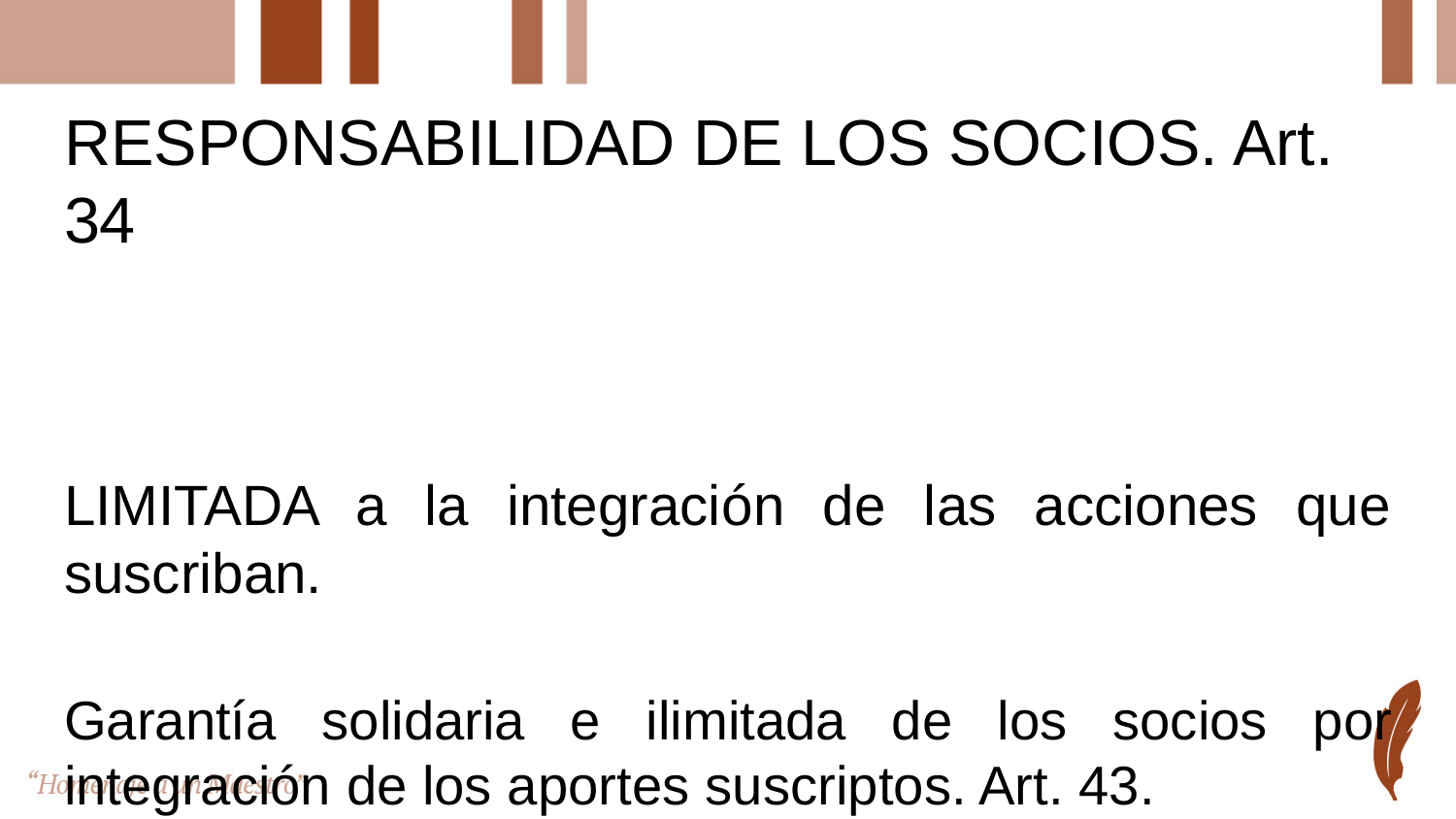

RESPONSABILIDAD DE LOS SOCIOS. Art. 34

LIMITADA a la integración de las acciones que suscriban.

Garantía solidaria e ilimitada de los socios por integración de los aportes suscriptos. Art. 43.
#